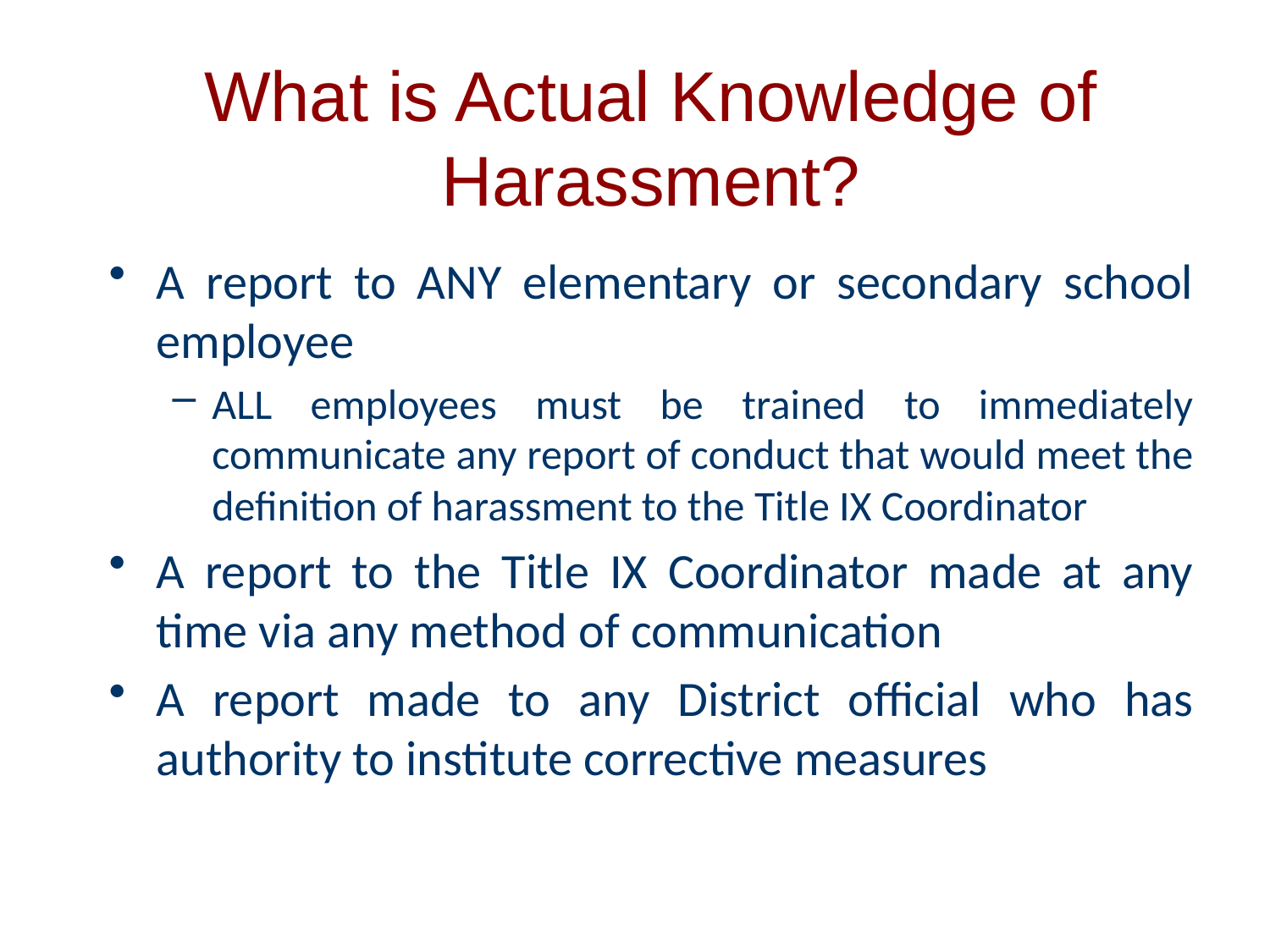

# What is Actual Knowledge of Harassment?
A report to ANY elementary or secondary school employee
ALL employees must be trained to immediately communicate any report of conduct that would meet the definition of harassment to the Title IX Coordinator
A report to the Title IX Coordinator made at any time via any method of communication
A report made to any District official who has authority to institute corrective measures